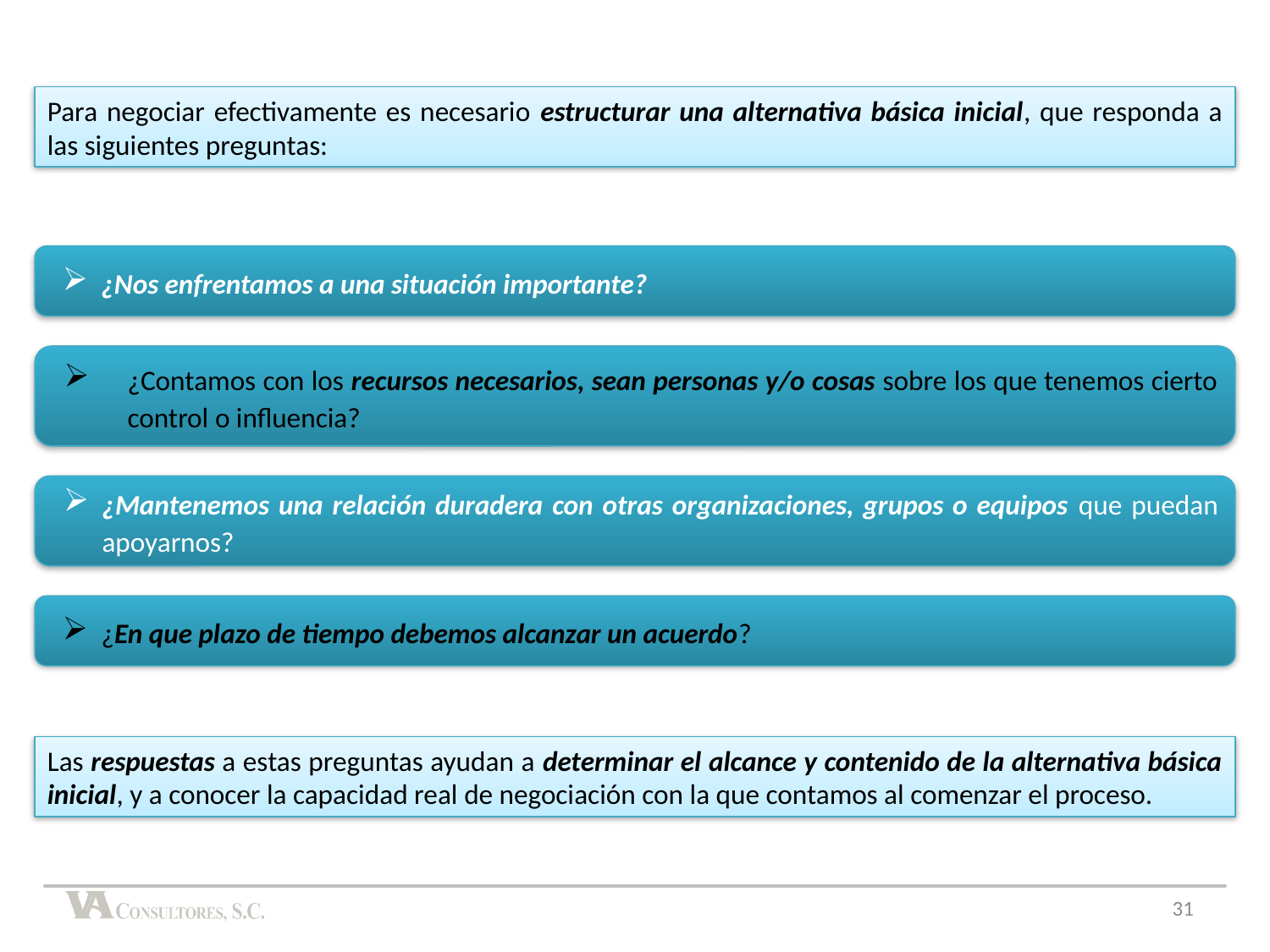

Para negociar efectivamente es necesario estructurar una alternativa básica inicial, que responda a las siguientes preguntas:
¿Nos enfrentamos a una situación importante?
¿Contamos con los recursos necesarios, sean personas y/o cosas sobre los que tenemos cierto control o influencia?
¿Mantenemos una relación duradera con otras organizaciones, grupos o equipos que puedan apoyarnos?
¿En que plazo de tiempo debemos alcanzar un acuerdo?
Las respuestas a estas preguntas ayudan a determinar el alcance y contenido de la alternativa básica inicial, y a conocer la capacidad real de negociación con la que contamos al comenzar el proceso.
31